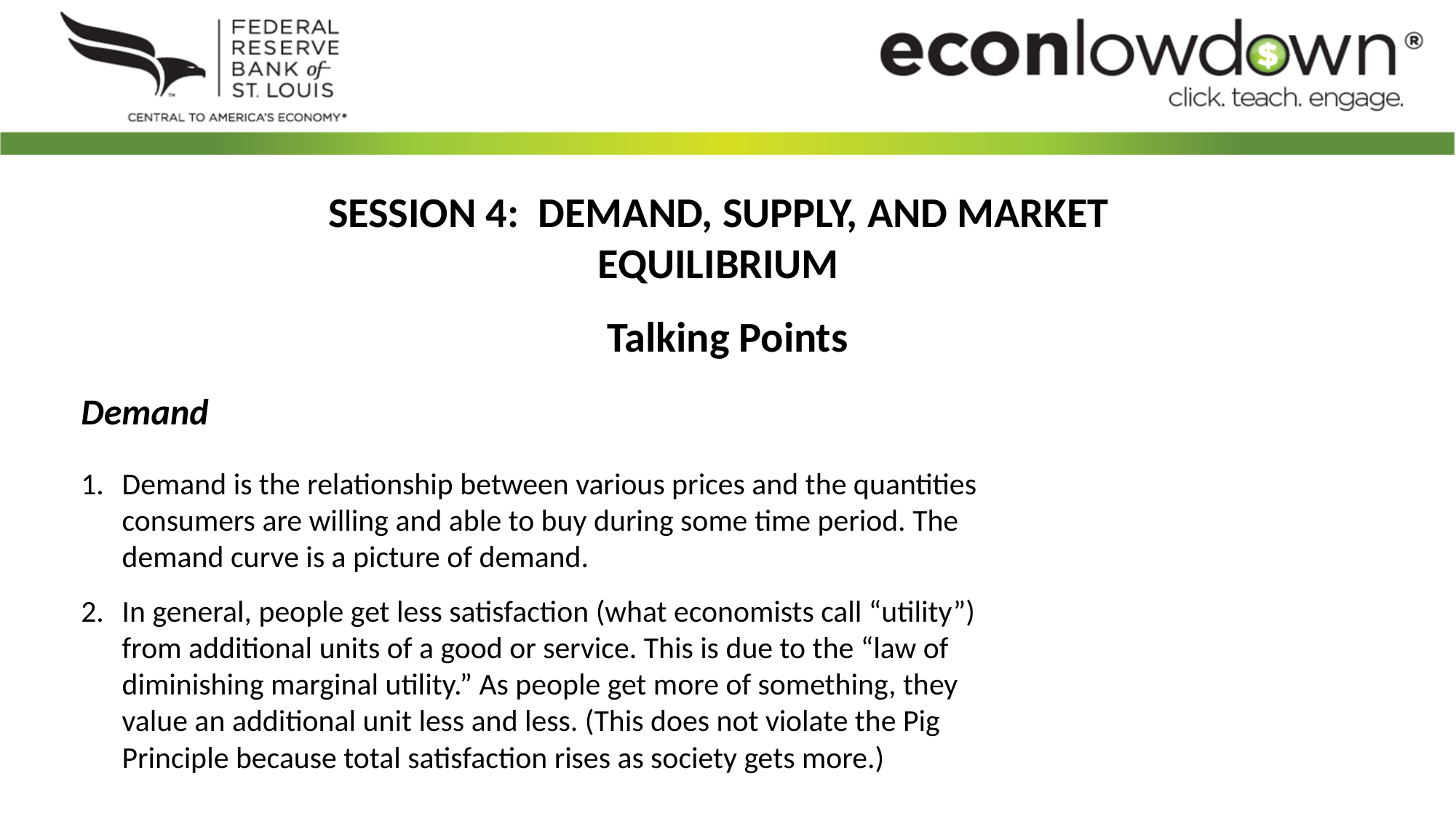

SESSION 4:  DEMAND, SUPPLY, AND MARKET EQUILIBRIUM
Talking Points
Demand

Demand is the relationship between various prices and the quantities consumers are willing and able to buy during some time period. The demand curve is a picture of demand.
In general, people get less satisfaction (what economists call “utility”) from additional units of a good or service. This is due to the “law of diminishing marginal utility.” As people get more of something, they value an additional unit less and less. (This does not violate the Pig Principle because total satisfaction rises as society gets more.)